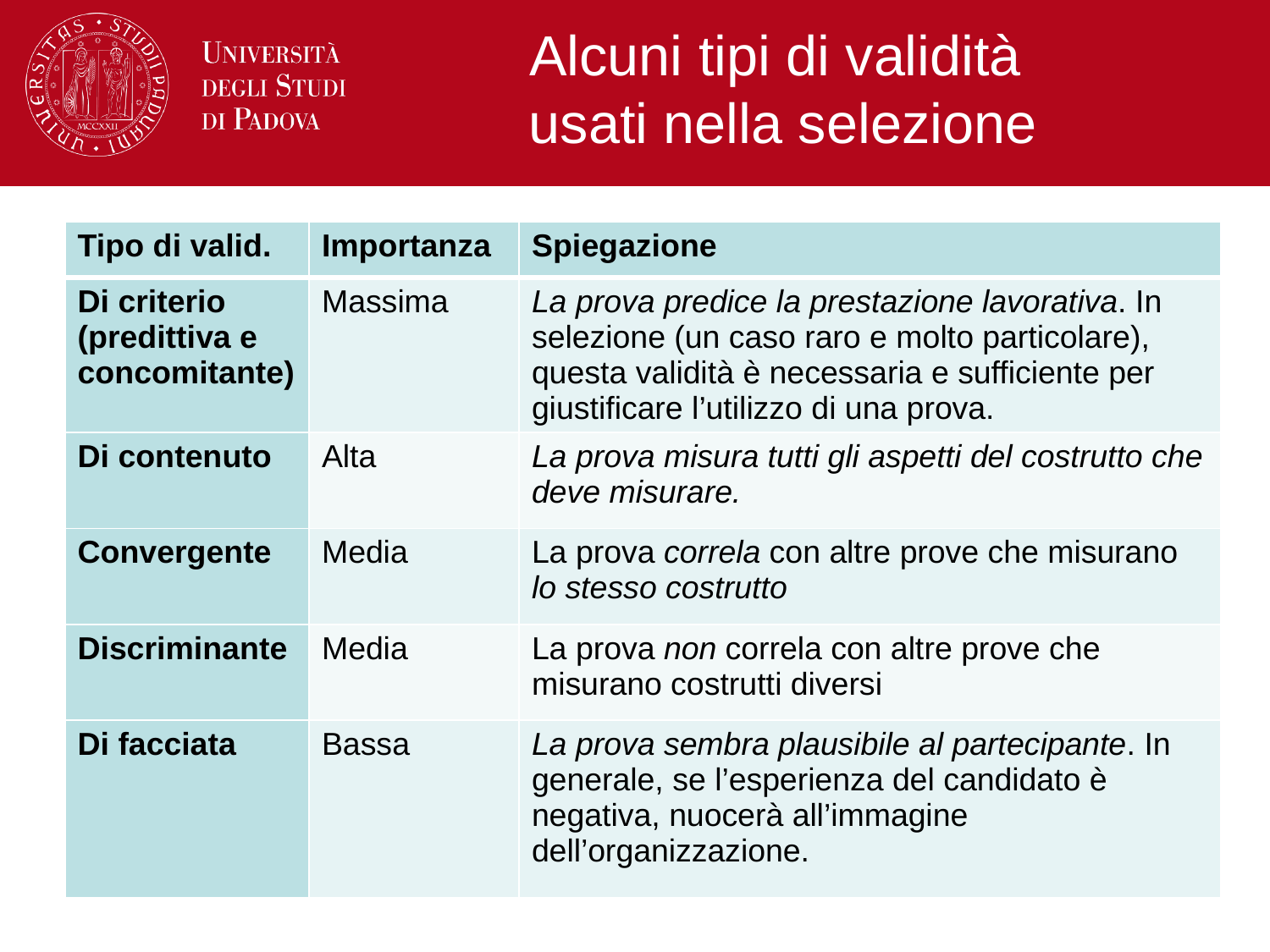

# Alcuni tipi di validità usati nella selezione
| Tipo di valid. | Importanza | Spiegazione |
| --- | --- | --- |
| Di criterio (predittiva e concomitante) | Massima | La prova predice la prestazione lavorativa. In selezione (un caso raro e molto particolare), questa validità è necessaria e sufficiente per giustificare l’utilizzo di una prova. |
| Di contenuto | Alta | La prova misura tutti gli aspetti del costrutto che deve misurare. |
| Convergente | Media | La prova correla con altre prove che misurano lo stesso costrutto |
| Discriminante | Media | La prova non correla con altre prove che misurano costrutti diversi |
| Di facciata | Bassa | La prova sembra plausibile al partecipante. In generale, se l’esperienza del candidato è negativa, nuocerà all’immagine dell’organizzazione. |